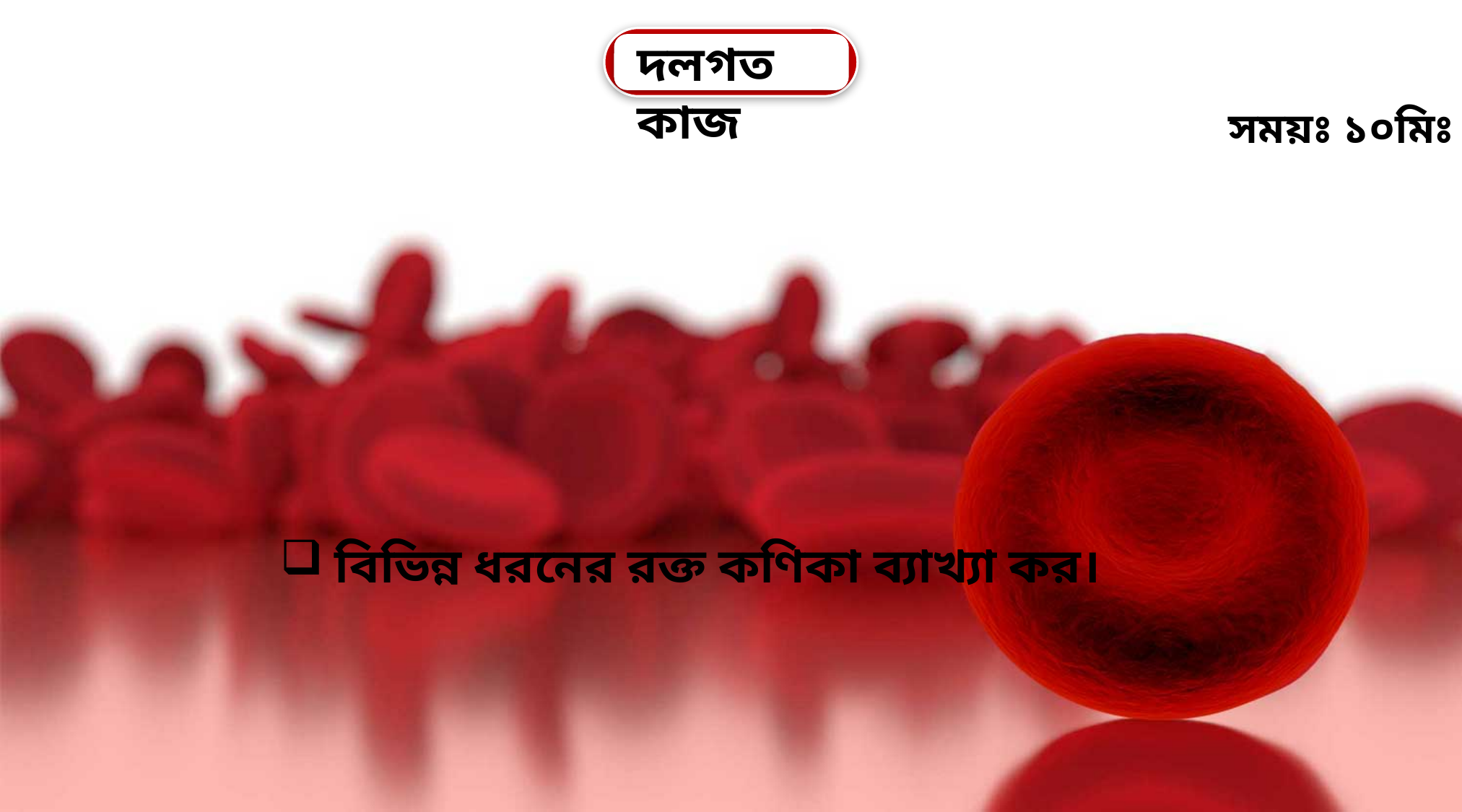

দলগত কাজ
সময়ঃ ১০মিঃ
বিভিন্ন ধরনের রক্ত কণিকা ব্যাখ্যা কর।